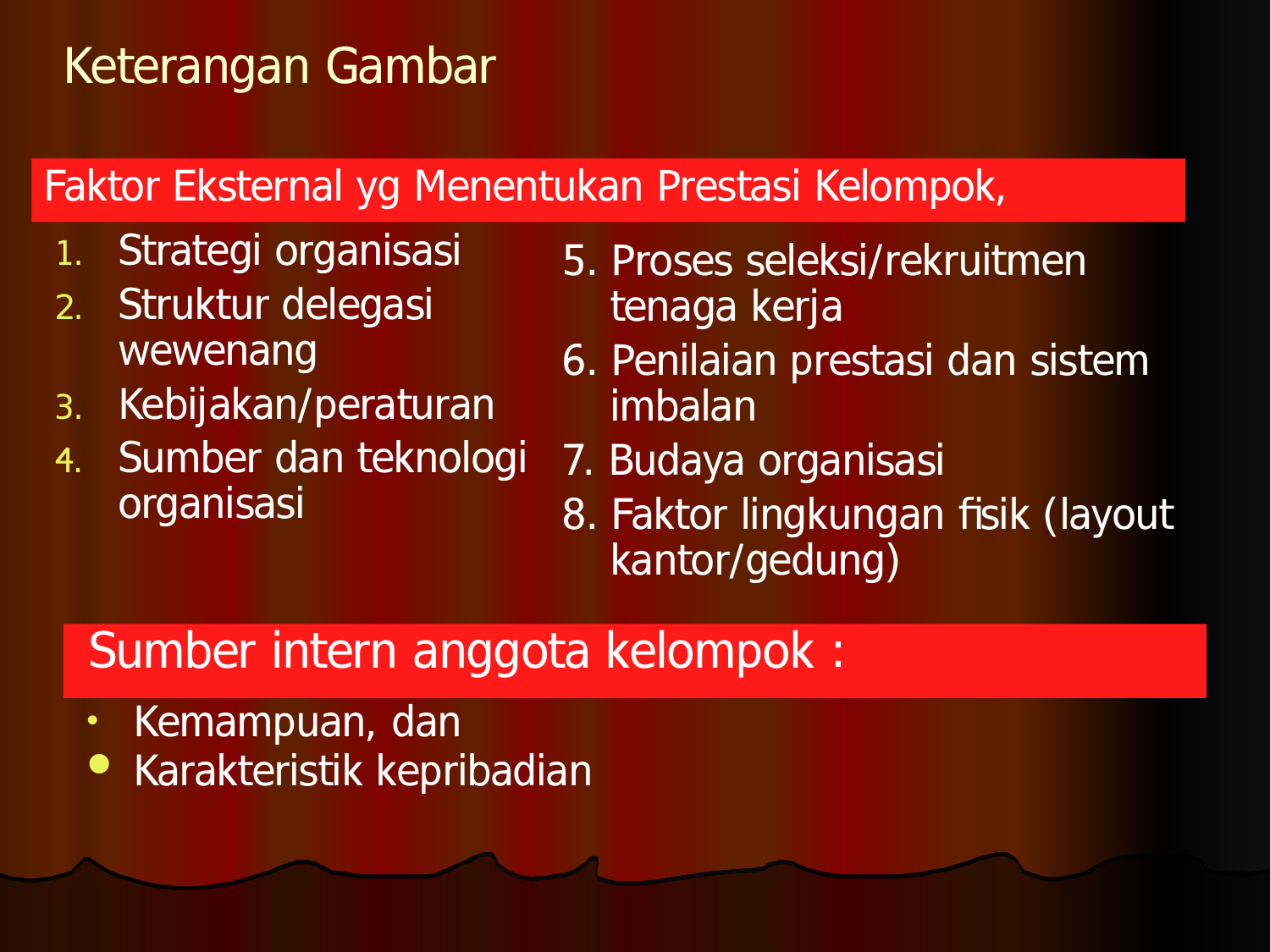

# Keterangan Gambar
Faktor Eksternal yg Menentukan Prestasi Kelompok,
Strategi organisasi
Struktur delegasi wewenang
Kebijakan/peraturan
Sumber dan teknologi organisasi
5. Proses seleksi/rekruitmen tenaga kerja
6. Penilaian prestasi dan sistem imbalan
7. Budaya organisasi
8. Faktor lingkungan fisik (layout kantor/gedung)
	Sumber intern anggota kelompok :
Kemampuan, dan
Karakteristik kepribadian